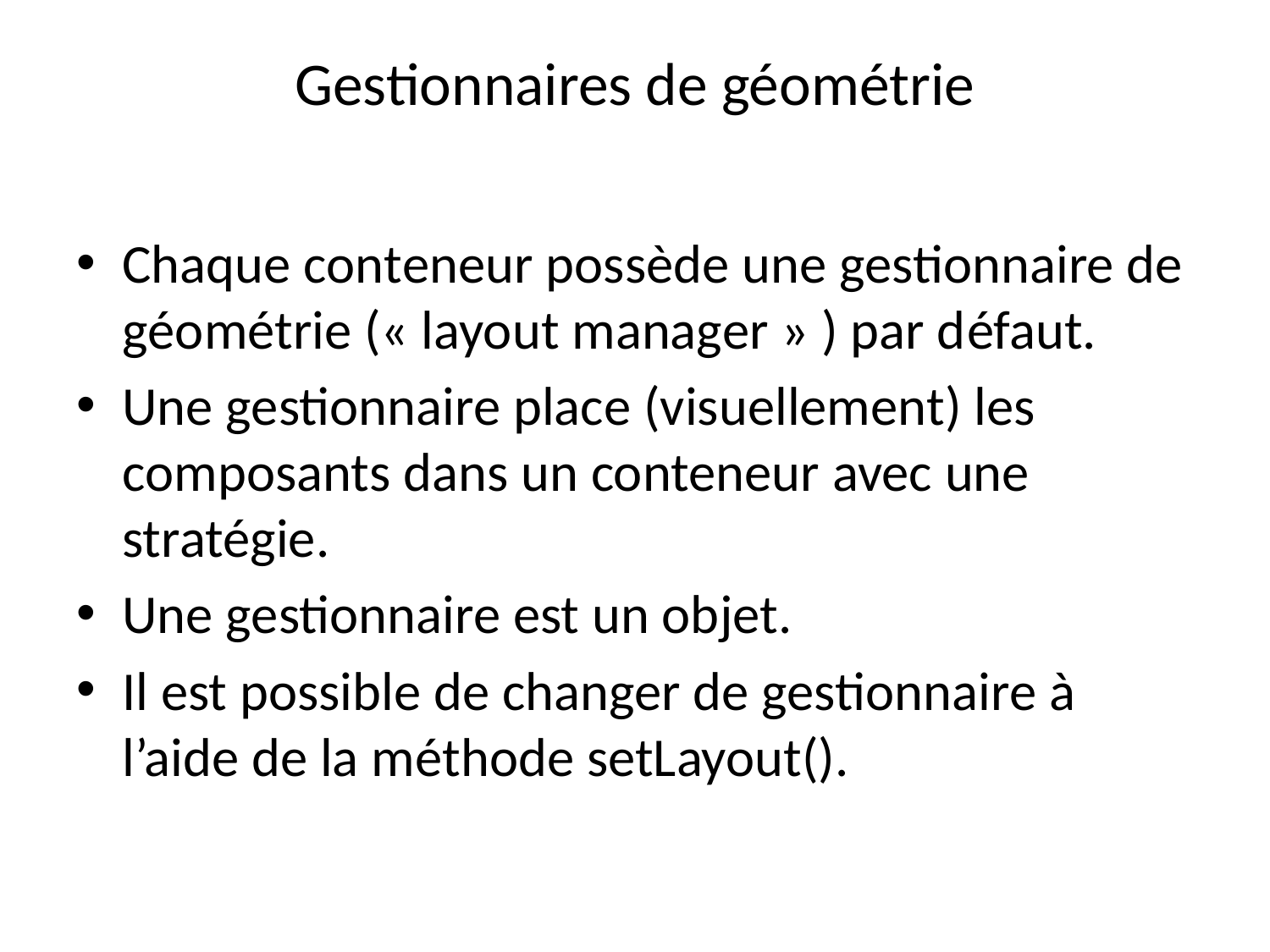

# Gestionnaires de géométrie
Chaque conteneur possède une gestionnaire de géométrie (« layout manager » ) par défaut.
Une gestionnaire place (visuellement) les composants dans un conteneur avec une stratégie.
Une gestionnaire est un objet.
Il est possible de changer de gestionnaire à l’aide de la méthode setLayout().